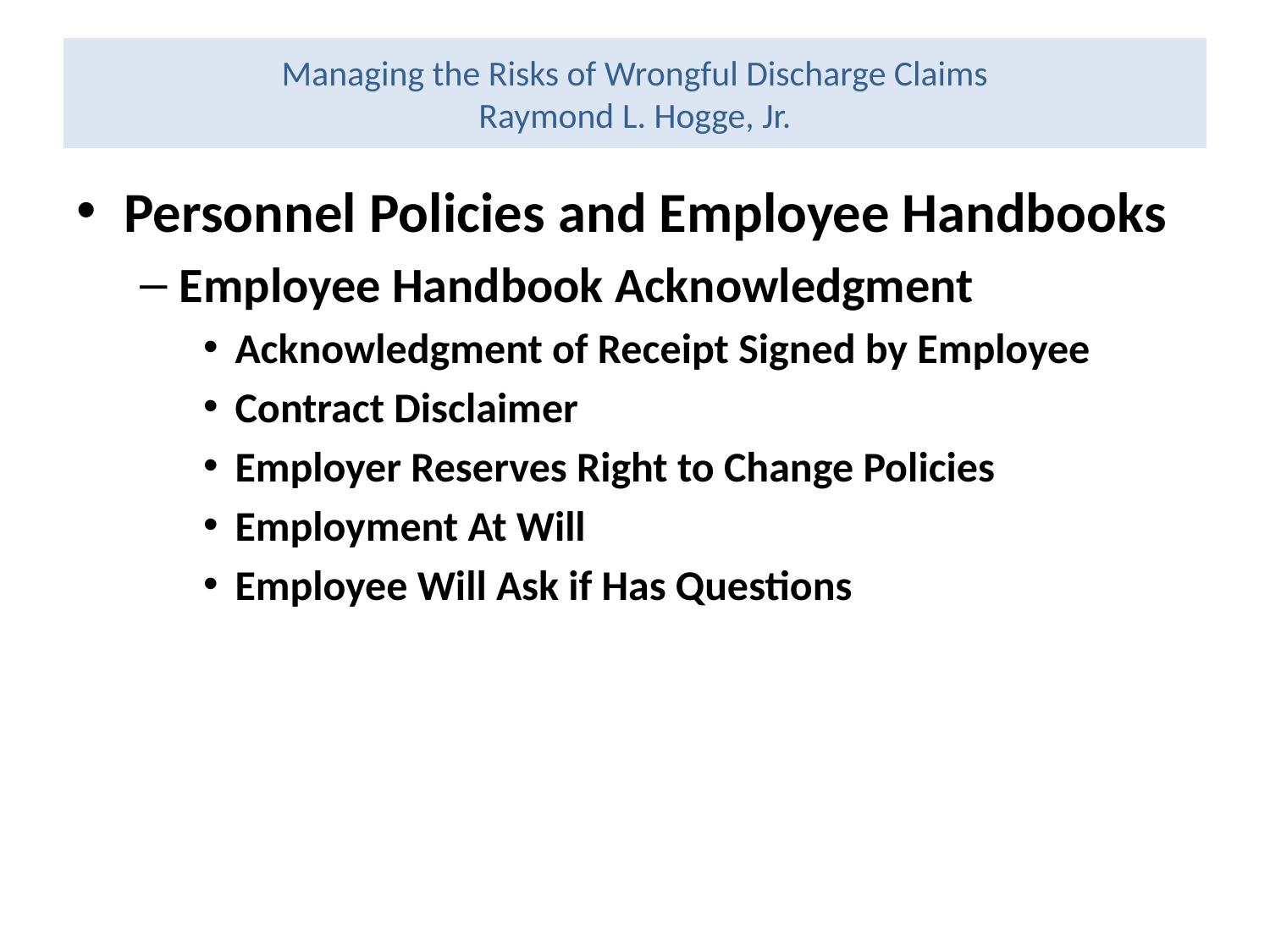

# Managing the Risks of Wrongful Discharge Claims Raymond L. Hogge, Jr.
Personnel Policies and Employee Handbooks
Employee Handbook Acknowledgment
Acknowledgment of Receipt Signed by Employee
Contract Disclaimer
Employer Reserves Right to Change Policies
Employment At Will
Employee Will Ask if Has Questions